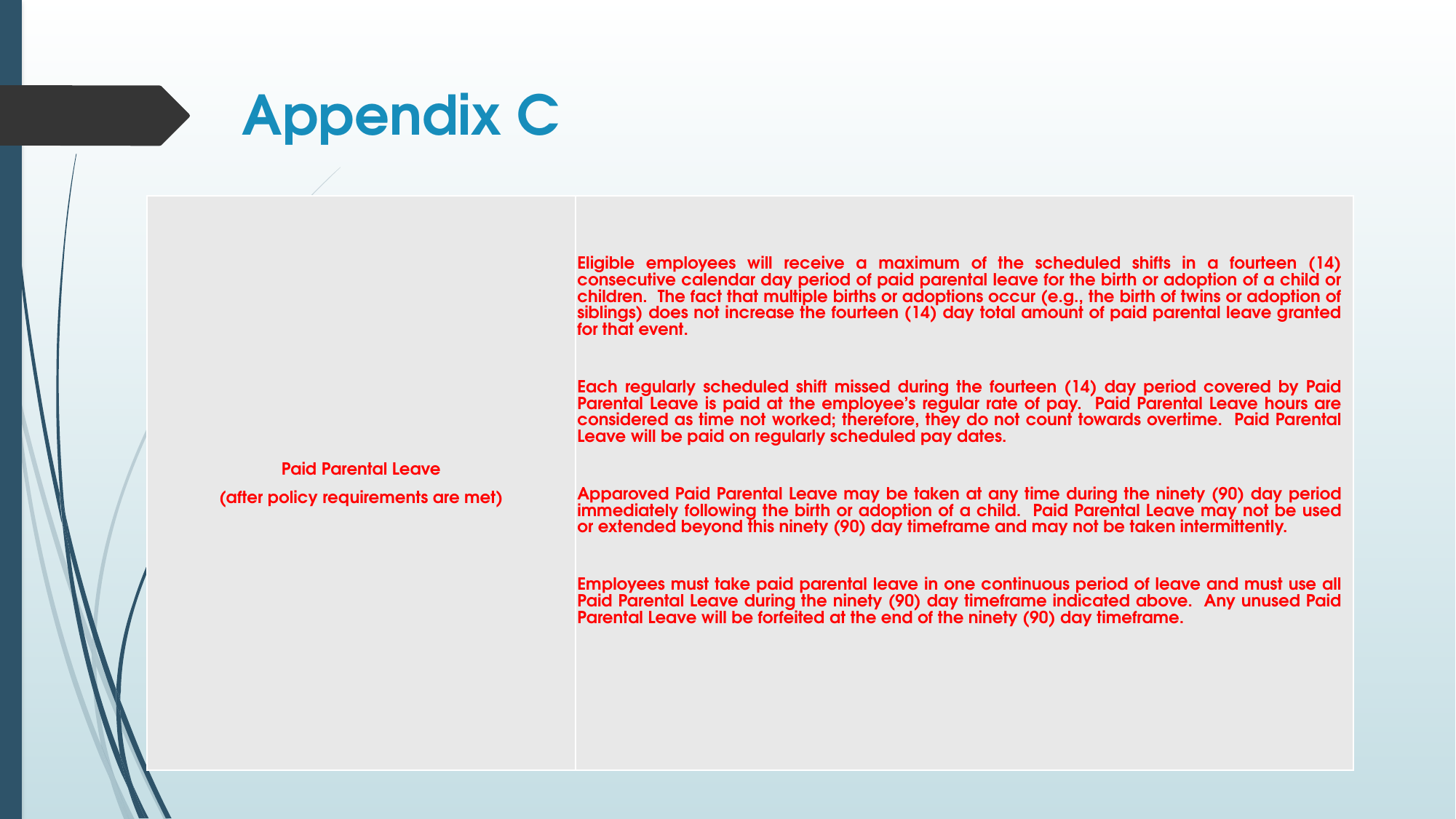

# Appendix C
| Paid Parental Leave (after policy requirements are met) | Eligible employees will receive a maximum of the scheduled shifts in a fourteen (14) consecutive calendar day period of paid parental leave for the birth or adoption of a child or children. The fact that multiple births or adoptions occur (e.g., the birth of twins or adoption of siblings) does not increase the fourteen (14) day total amount of paid parental leave granted for that event.   Each regularly scheduled shift missed during the fourteen (14) day period covered by Paid Parental Leave is paid at the employee’s regular rate of pay. Paid Parental Leave hours are considered as time not worked; therefore, they do not count towards overtime. Paid Parental Leave will be paid on regularly scheduled pay dates. Apparoved Paid Parental Leave may be taken at any time during the ninety (90) day period immediately following the birth or adoption of a child. Paid Parental Leave may not be used or extended beyond this ninety (90) day timeframe and may not be taken intermittently.  Employees must take paid parental leave in one continuous period of leave and must use all Paid Parental Leave during the ninety (90) day timeframe indicated above. Any unused Paid Parental Leave will be forfeited at the end of the ninety (90) day timeframe. |
| --- | --- |